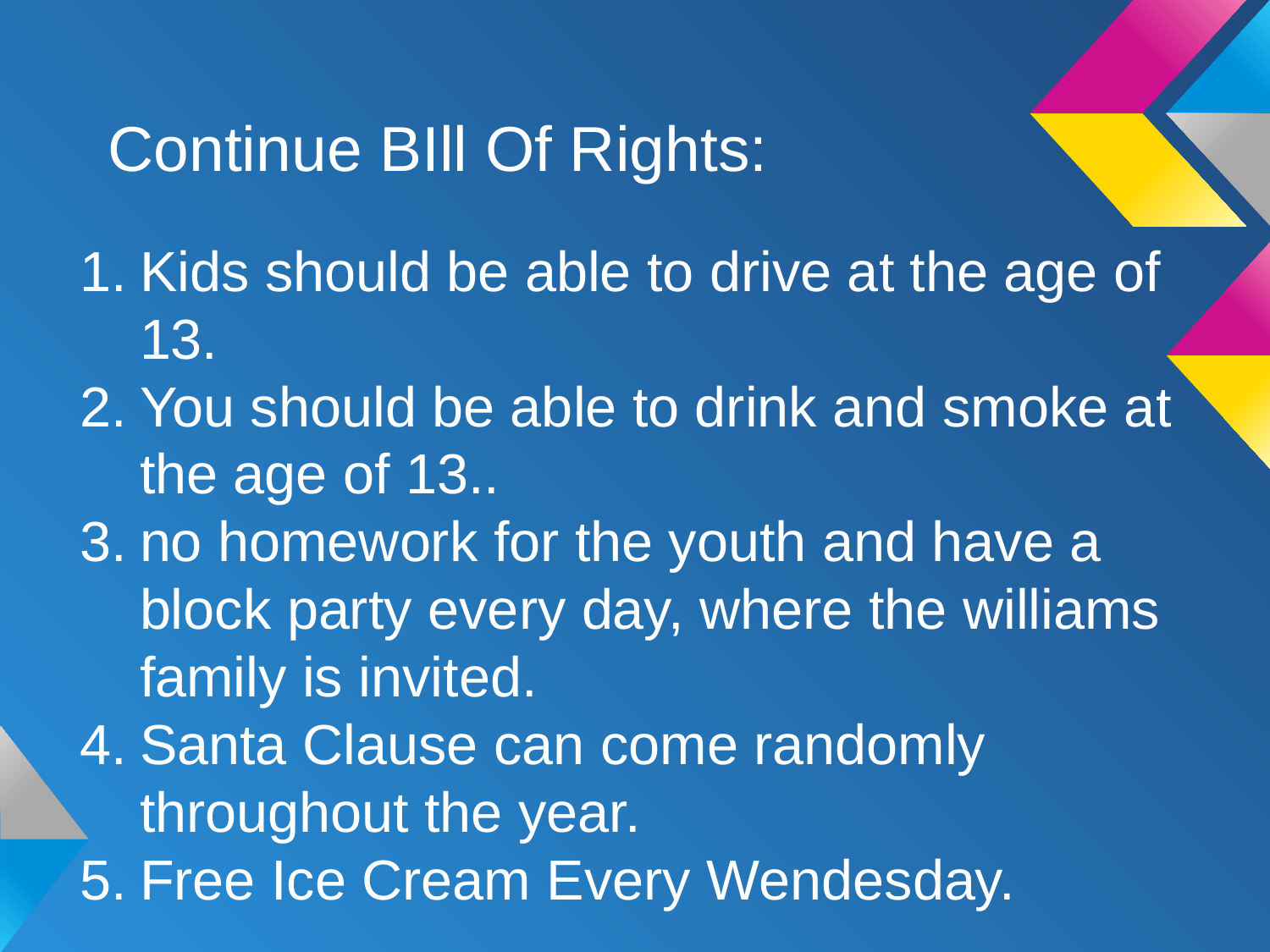

# Continue BIll Of Rights:
Kids should be able to drive at the age of 13.
You should be able to drink and smoke at the age of 13..
no homework for the youth and have a block party every day, where the williams family is invited.
Santa Clause can come randomly throughout the year.
Free Ice Cream Every Wendesday.